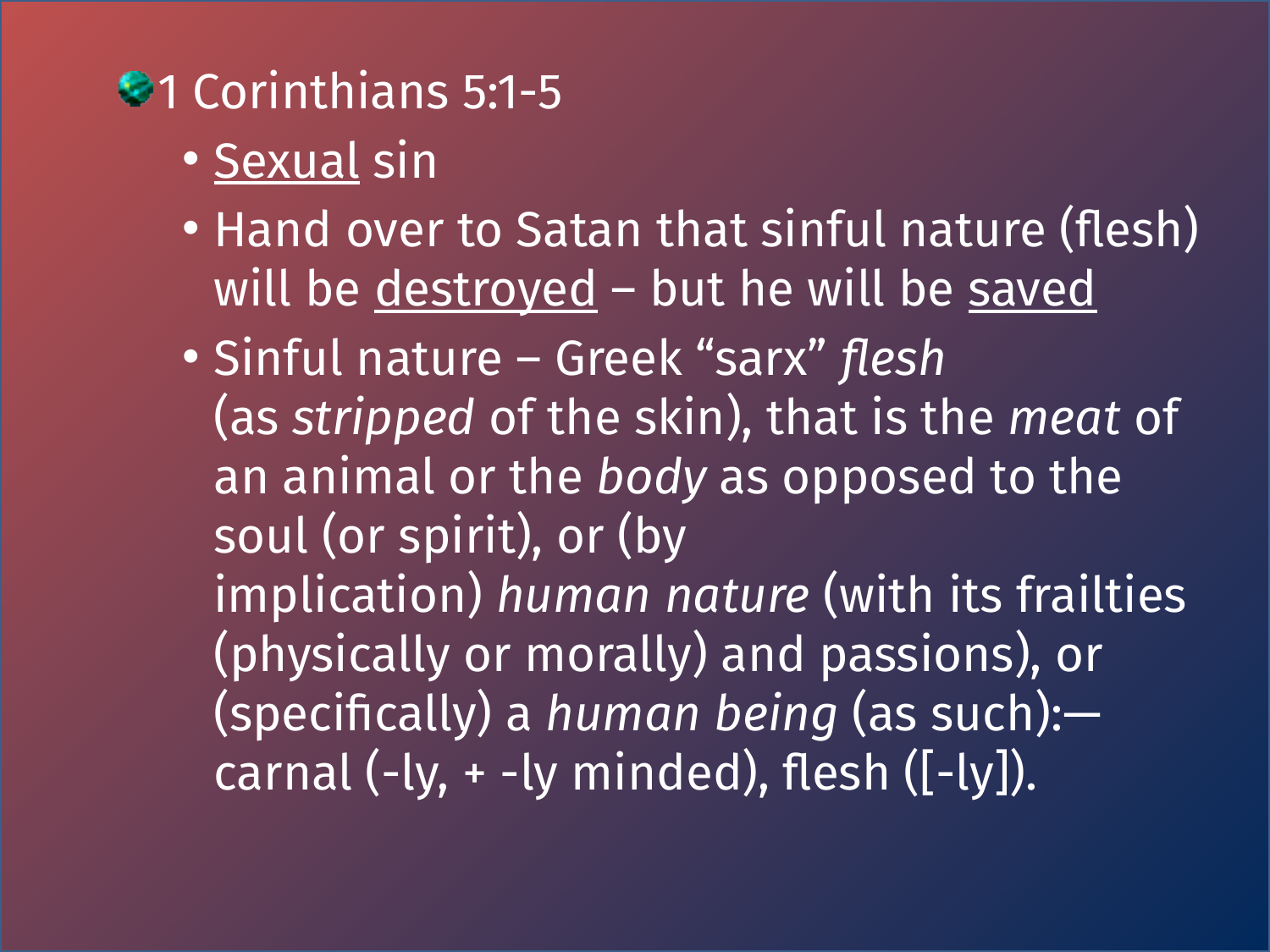

1 Corinthians 5:1-5
Sexual sin
Hand over to Satan that sinful nature (flesh) will be destroyed – but he will be saved
Sinful nature – Greek “sarx” flesh (as stripped of the skin), that is the meat of an animal or the body as opposed to the soul (or spirit), or (by implication) human nature (with its frailties (physically or morally) and passions), or (specifically) a human being (as such):—carnal (-ly, + -ly minded), flesh ([-ly]).